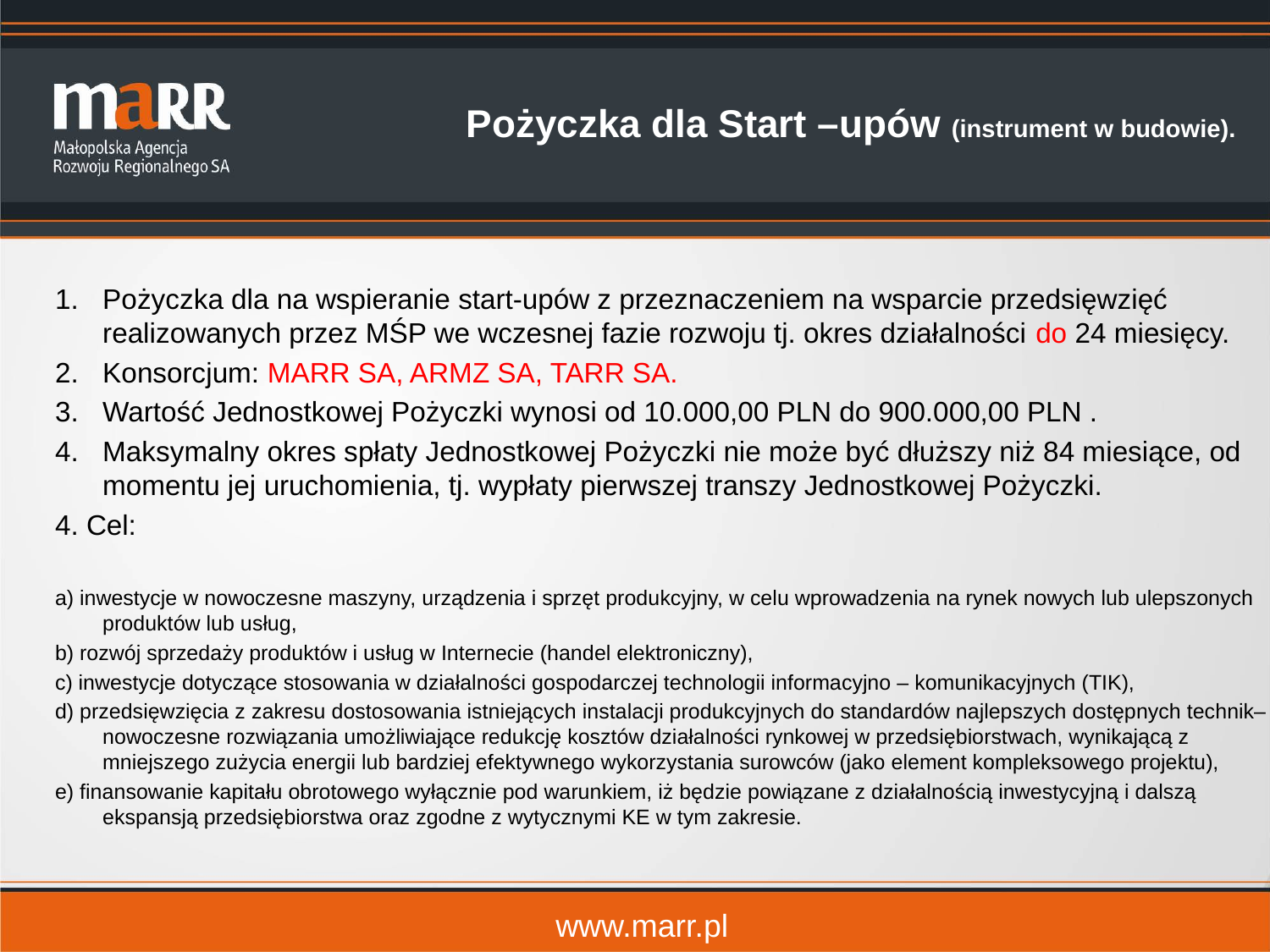

Pożyczka dla Start –upów (instrument w budowie).
Pożyczka dla na wspieranie start-upów z przeznaczeniem na wsparcie przedsięwzięć realizowanych przez MŚP we wczesnej fazie rozwoju tj. okres działalności do 24 miesięcy.
Konsorcjum: MARR SA, ARMZ SA, TARR SA.
Wartość Jednostkowej Pożyczki wynosi od 10.000,00 PLN do 900.000,00 PLN .
Maksymalny okres spłaty Jednostkowej Pożyczki nie może być dłuższy niż 84 miesiące, od momentu jej uruchomienia, tj. wypłaty pierwszej transzy Jednostkowej Pożyczki.
4. Cel:

a) inwestycje w nowoczesne maszyny, urządzenia i sprzęt produkcyjny, w celu wprowadzenia na rynek nowych lub ulepszonych produktów lub usług,
b) rozwój sprzedaży produktów i usług w Internecie (handel elektroniczny),
c) inwestycje dotyczące stosowania w działalności gospodarczej technologii informacyjno – komunikacyjnych (TIK),
d) przedsięwzięcia z zakresu dostosowania istniejących instalacji produkcyjnych do standardów najlepszych dostępnych technik– nowoczesne rozwiązania umożliwiające redukcję kosztów działalności rynkowej w przedsiębiorstwach, wynikającą z mniejszego zużycia energii lub bardziej efektywnego wykorzystania surowców (jako element kompleksowego projektu),
e) finansowanie kapitału obrotowego wyłącznie pod warunkiem, iż będzie powiązane z działalnością inwestycyjną i dalszą ekspansją przedsiębiorstwa oraz zgodne z wytycznymi KE w tym zakresie.